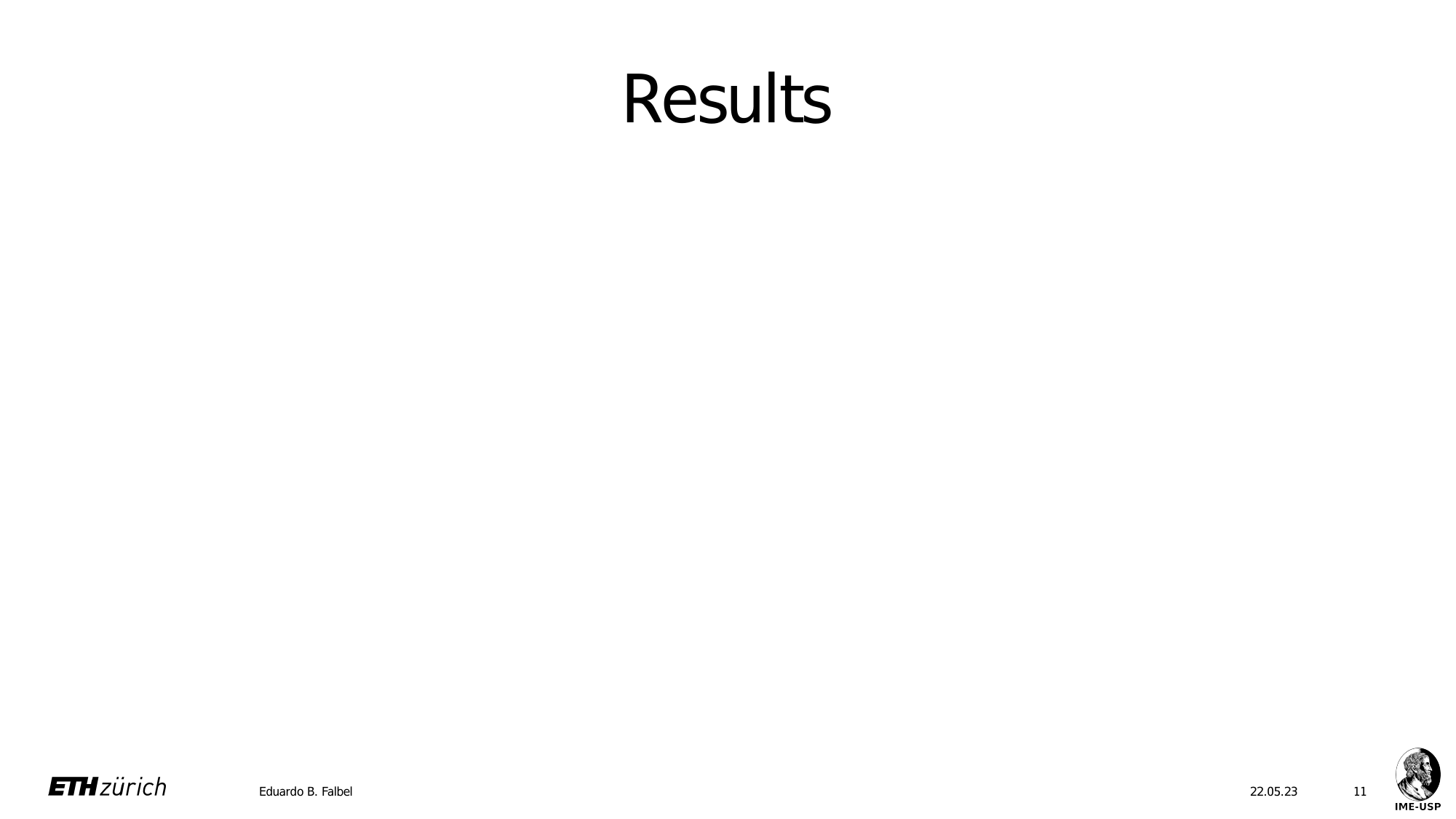

# Results
Eduardo B. Falbel
22.05.23
11